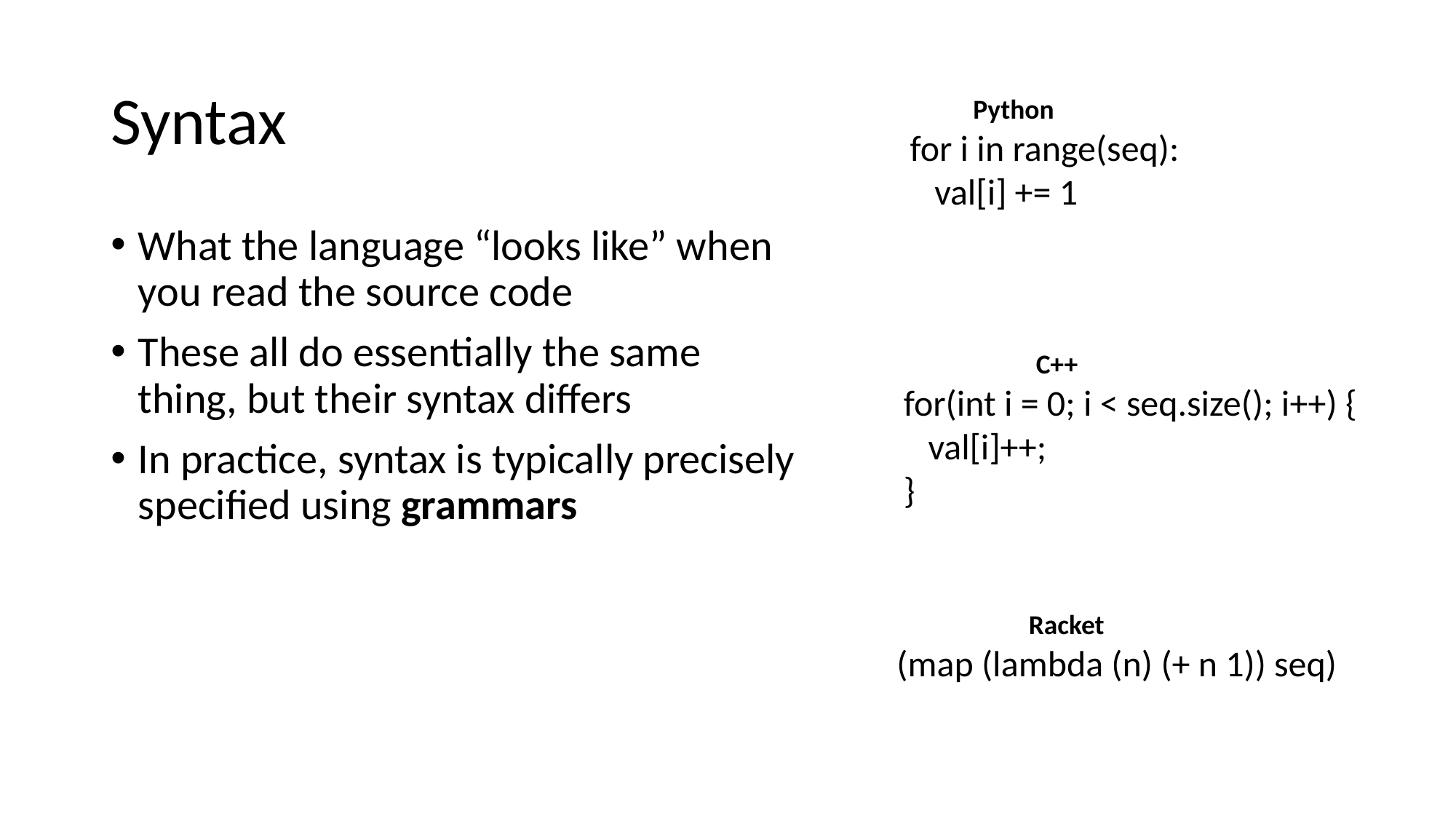

# Syntax
Python
for i in range(seq):
   val[i] += 1
What the language “looks like” when you read the source code
These all do essentially the same thing, but their syntax differs
In practice, syntax is typically precisely specified using grammars
C++
for(int i = 0; i < seq.size(); i++) {
   val[i]++;
}
Racket
(map (lambda (n) (+ n 1)) seq)